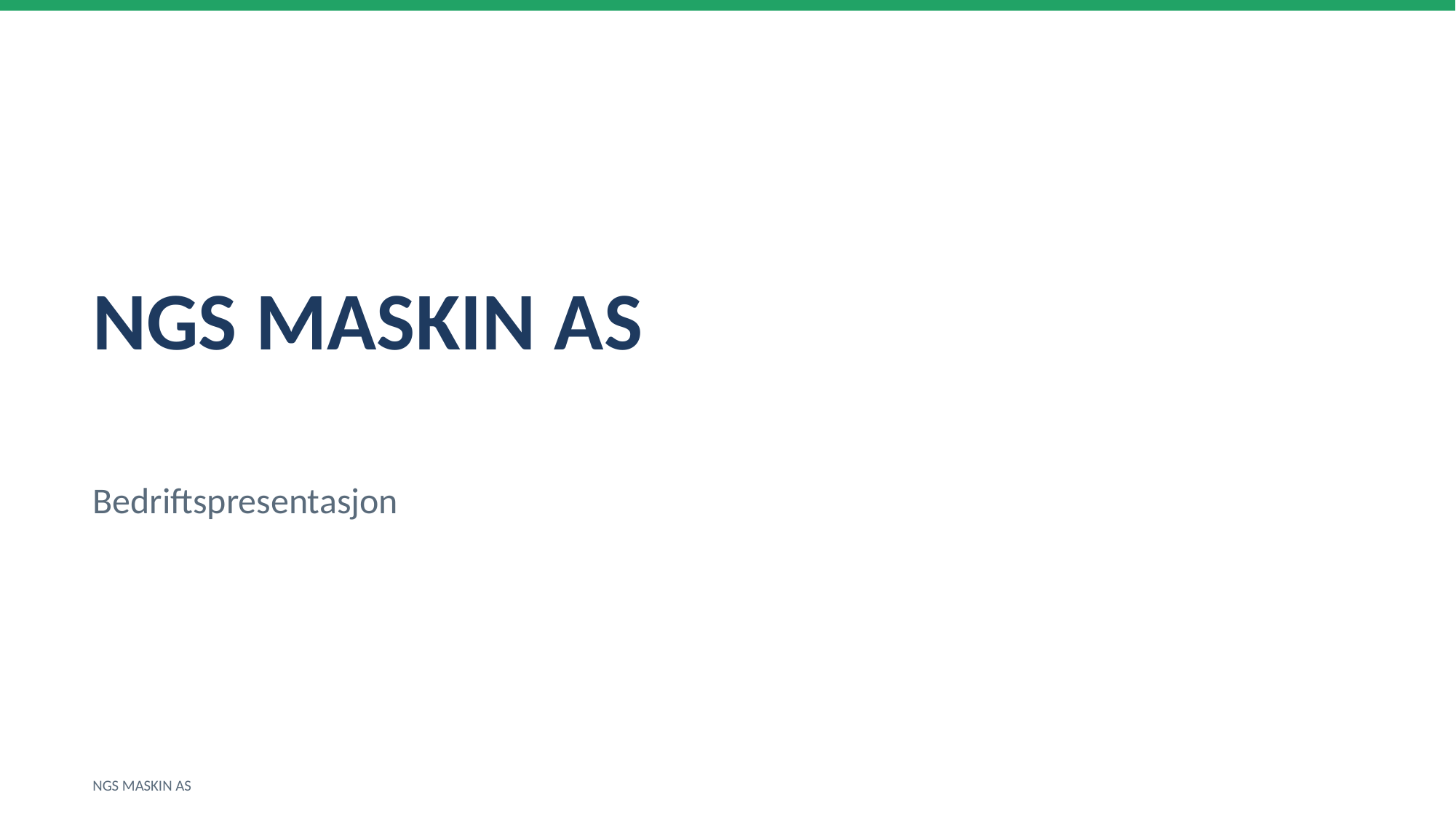

NGS MASKIN AS
Bedriftspresentasjon
NGS MASKIN AS